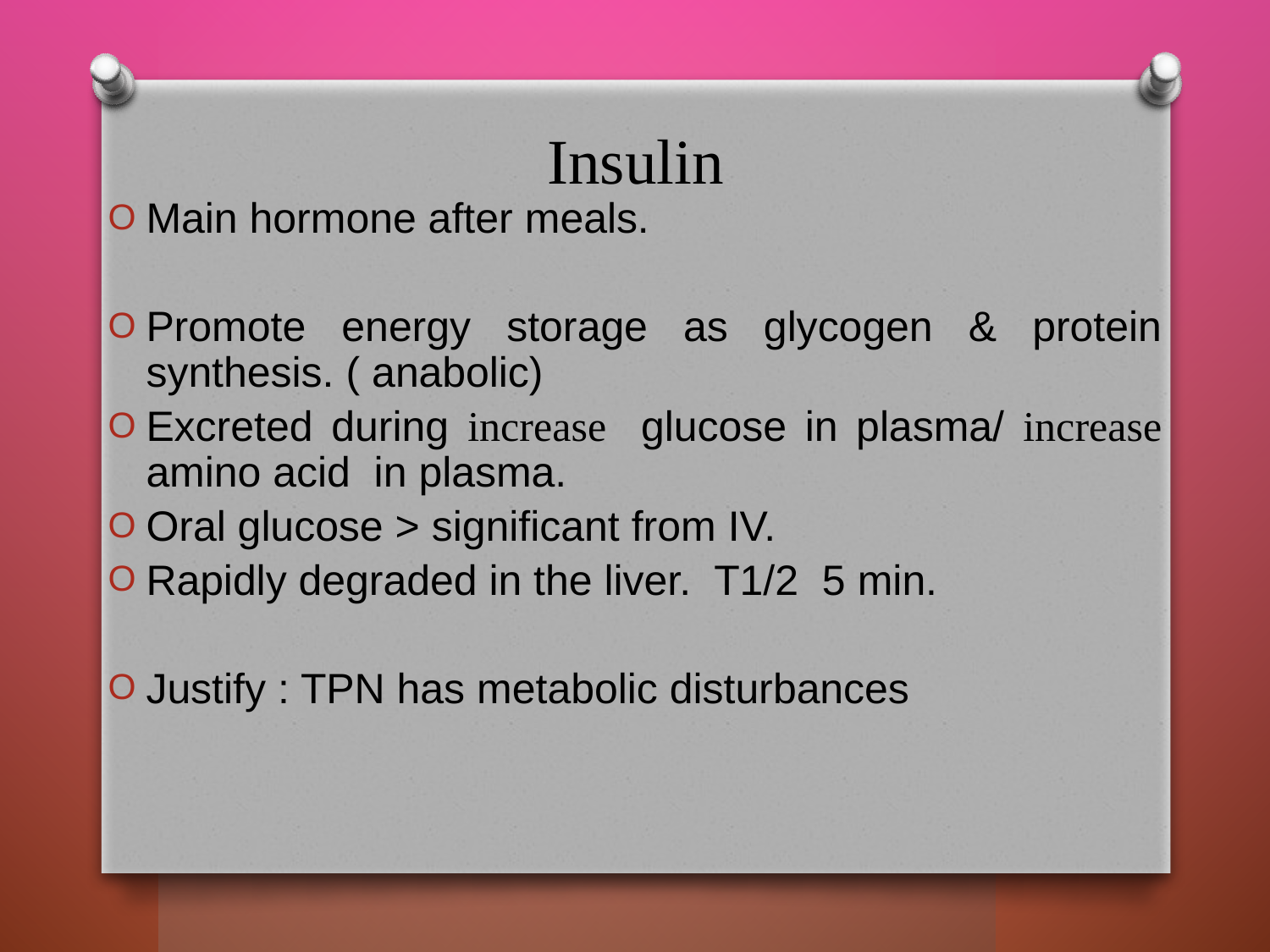

# Insulin
Main hormone after meals.

Promote energy storage as glycogen & protein synthesis. ( anabolic)
Excreted during increase  glucose in plasma/ increase amino acid  in plasma.
Oral glucose > significant from IV.
Rapidly degraded in the liver.  T1/2  5 min.

Justify : TPN has metabolic disturbances